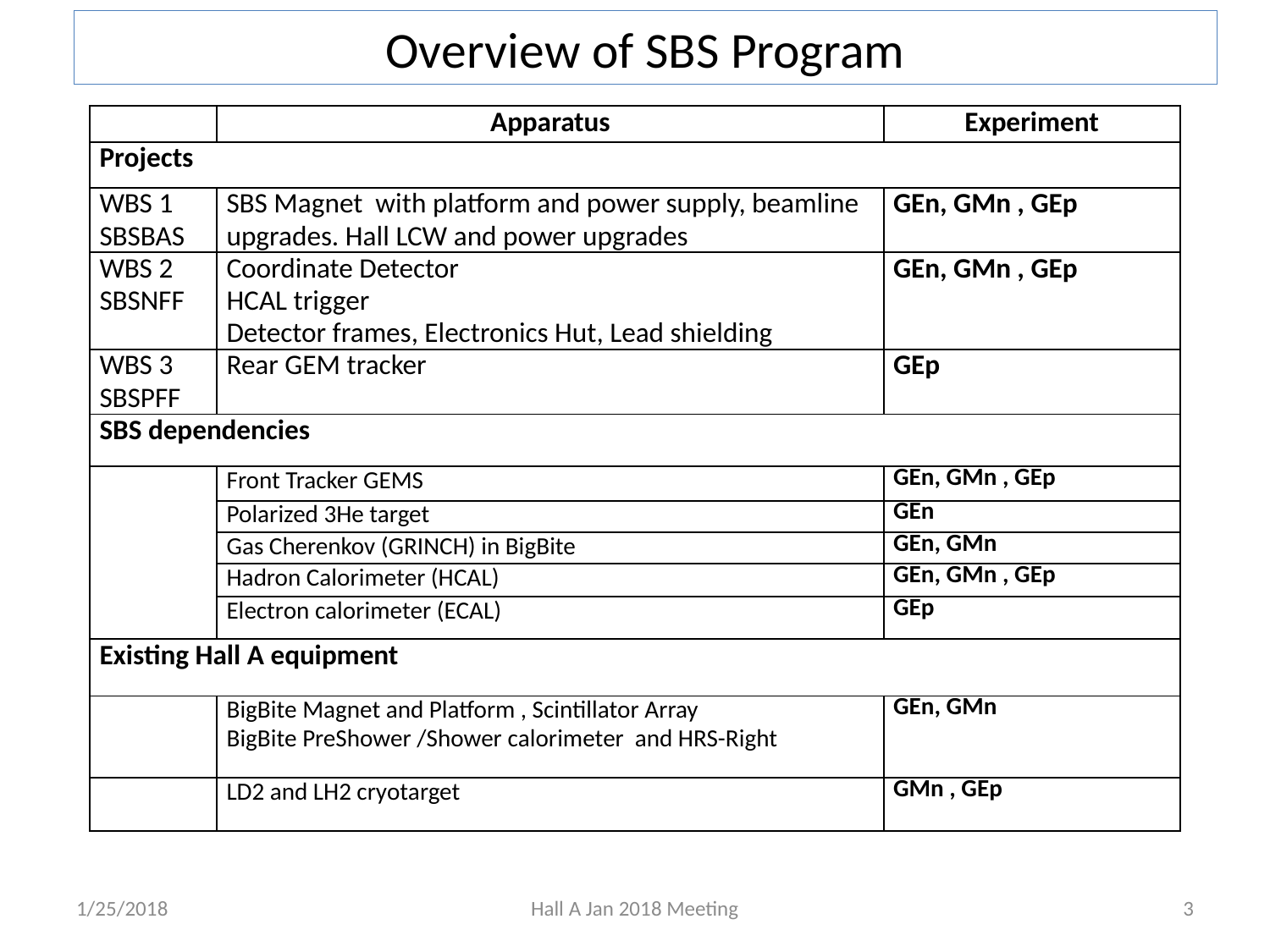

# Overview of SBS Program
|  | Apparatus | Experiment |
| --- | --- | --- |
| Projects |  |  |
| WBS 1 SBSBAS | SBS Magnet with platform and power supply, beamline upgrades. Hall LCW and power upgrades | GEn, GMn , GEp |
| WBS 2 SBSNFF | Coordinate Detector HCAL trigger Detector frames, Electronics Hut, Lead shielding | GEn, GMn , GEp |
| WBS 3 SBSPFF | Rear GEM tracker | GEp |
| SBS dependencies |  |  |
|  | Front Tracker GEMS | GEn, GMn , GEp |
|  | Polarized 3He target | GEn |
|  | Gas Cherenkov (GRINCH) in BigBite | GEn, GMn |
|  | Hadron Calorimeter (HCAL) | GEn, GMn , GEp |
|  | Electron calorimeter (ECAL) | GEp |
| Existing Hall A equipment |  |  |
|  | BigBite Magnet and Platform , Scintillator Array BigBite PreShower /Shower calorimeter and HRS-Right | GEn, GMn |
|  | LD2 and LH2 cryotarget | GMn , GEp |
1/25/2018
Hall A Jan 2018 Meeting
3